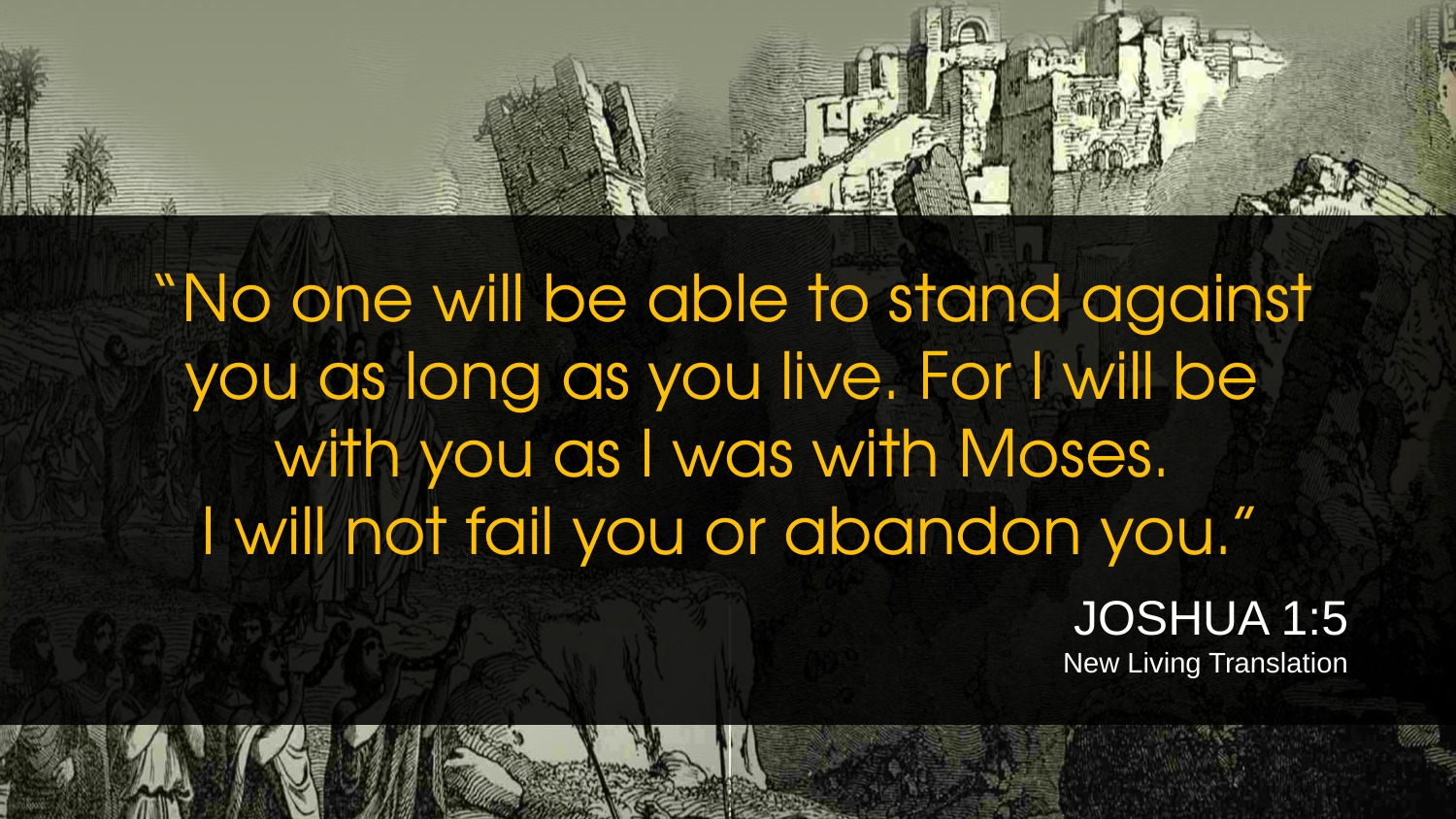

“No one will be able to stand against
you as long as you live. For I will be
with you as I was with Moses.
I will not fail you or abandon you.”
JOSHUA 1:5
New Living Translation